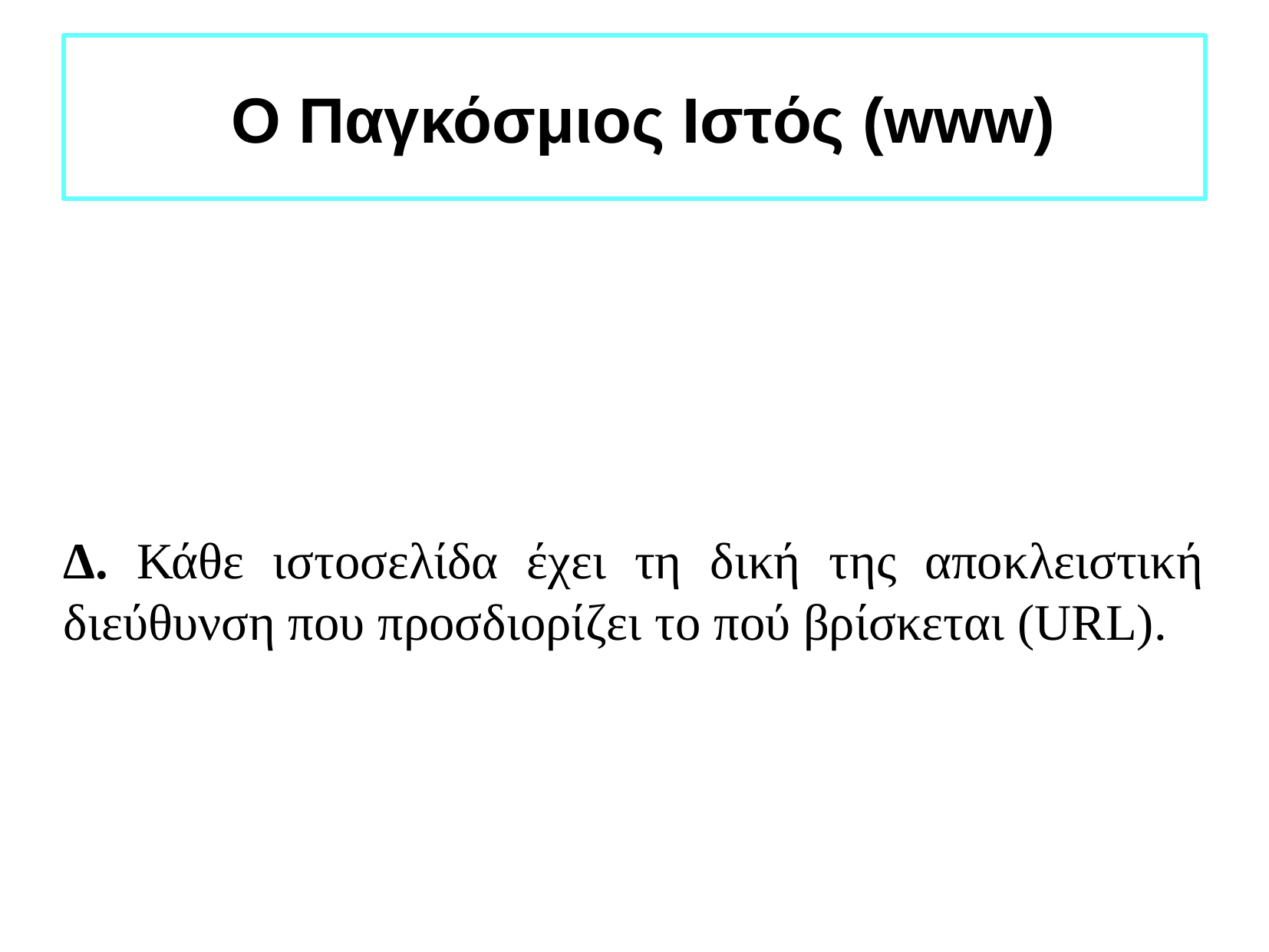

Ο Παγκόσμιος Ιστός (www)

Δ. Κάθε ιστοσελίδα έχει τη δική της αποκλειστική διεύθυνση που προσδιορίζει το πού βρίσκεται (URL).